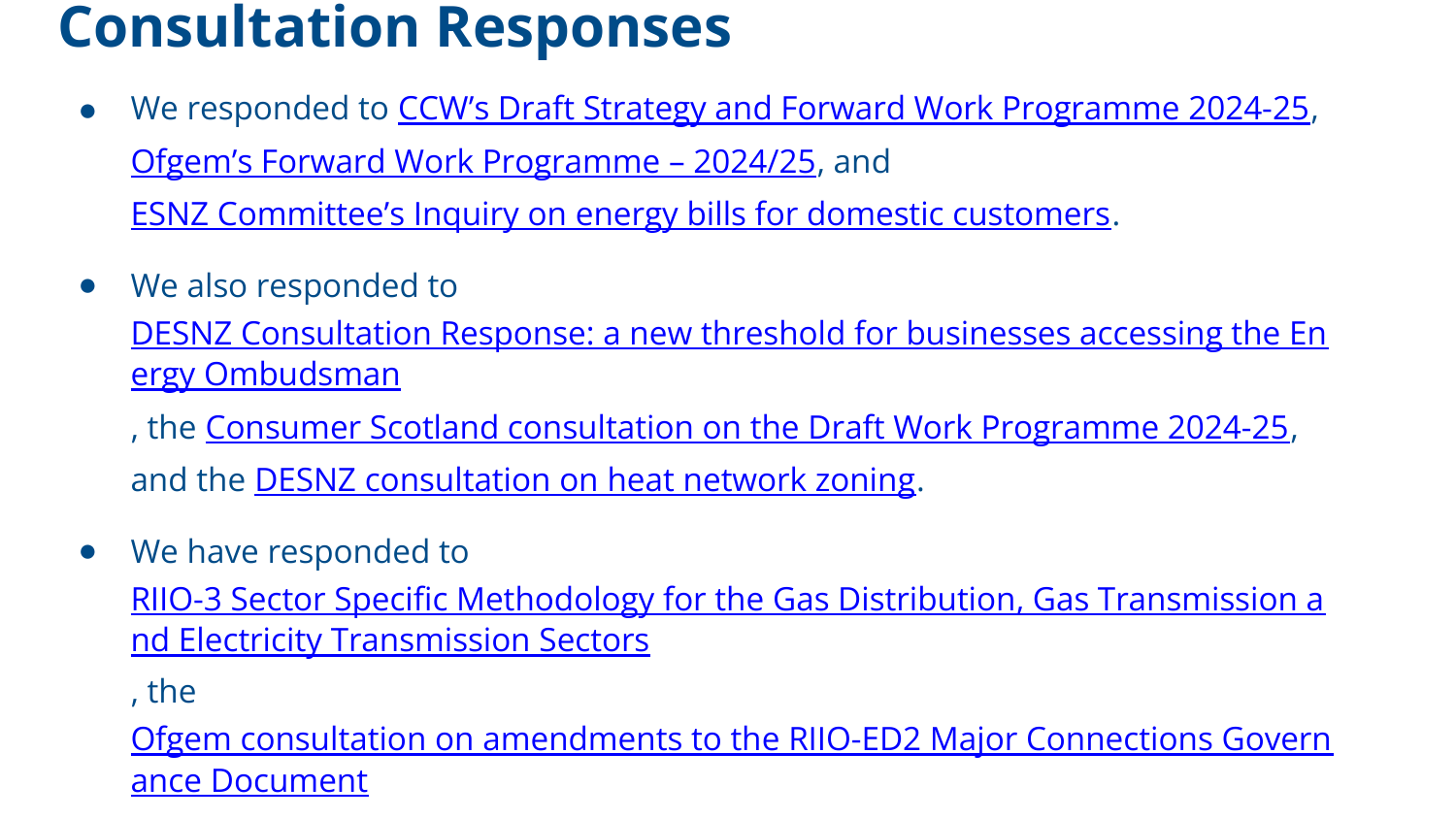

# Consultation Responses
We responded to CCW’s Draft Strategy and Forward Work Programme 2024-25, Ofgem’s Forward Work Programme – 2024/25, and ESNZ Committee’s Inquiry on energy bills for domestic customers.
We also responded to DESNZ Consultation Response: a new threshold for businesses accessing the Energy Ombudsman, the Consumer Scotland consultation on the Draft Work Programme 2024-25, and the DESNZ consultation on heat network zoning.
We have responded to RIIO-3 Sector Specific Methodology for the Gas Distribution, Gas Transmission and Electricity Transmission Sectors, the Ofgem consultation on amendments to the RIIO-ED2 Major Connections Governance Document, and Ofgem’s call for input on a Future Regulation Sandbox.